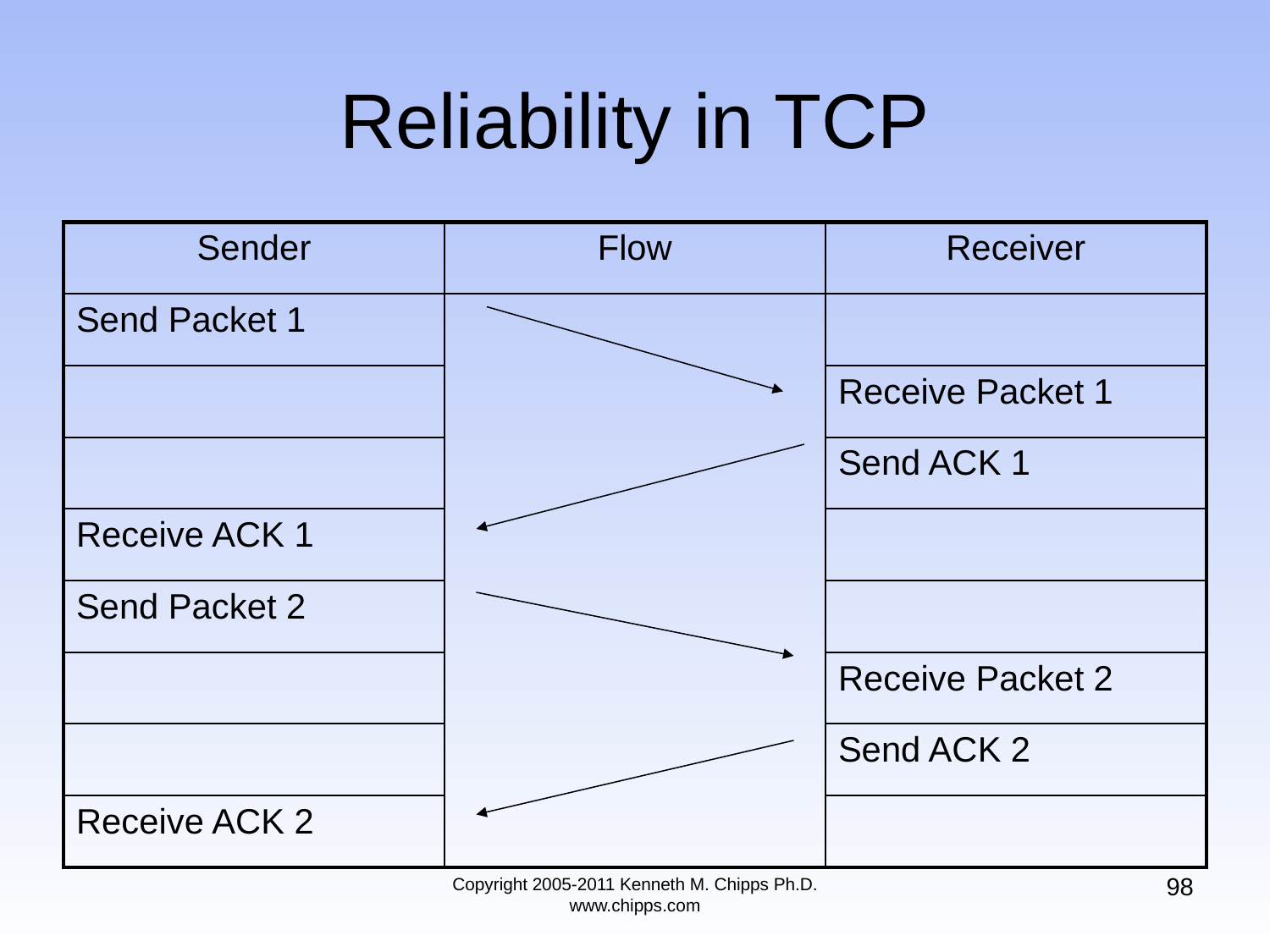

# Reliability in TCP
| Sender | Flow | Receiver |
| --- | --- | --- |
| Send Packet 1 |  |  |
|  |  | Receive Packet 1 |
|  |  | Send ACK 1 |
| Receive ACK 1 |  |  |
| Send Packet 2 |  |  |
|  |  | Receive Packet 2 |
|  |  | Send ACK 2 |
| Receive ACK 2 |  |  |

98
Copyright 2005-2011 Kenneth M. Chipps Ph.D. www.chipps.com